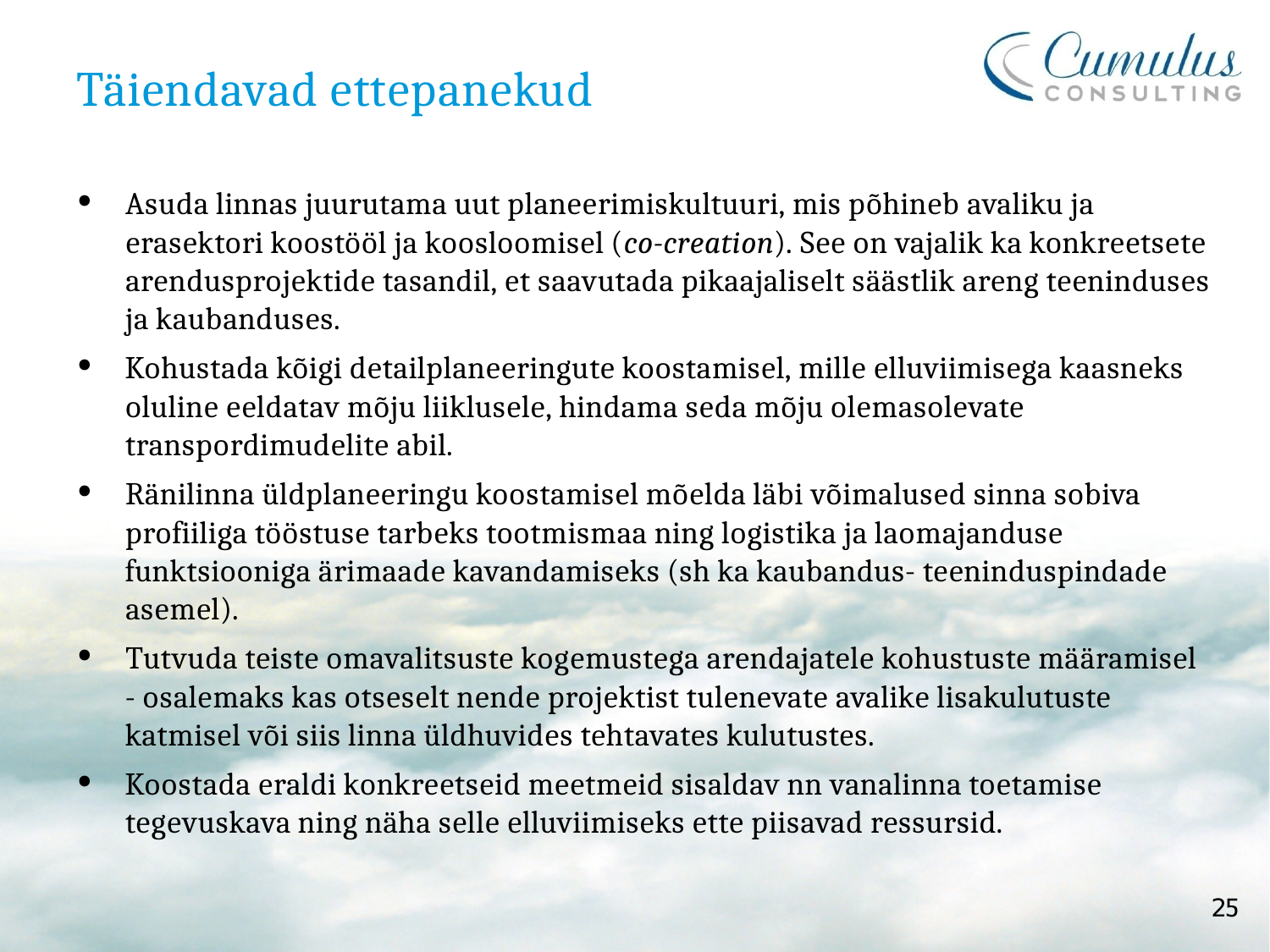

# Täiendavad ettepanekud
Asuda linnas juurutama uut planeerimiskultuuri, mis põhineb avaliku ja erasektori koostööl ja koosloomisel (co-creation). See on vajalik ka konkreetsete arendusprojektide tasandil, et saavutada pikaajaliselt säästlik areng teeninduses ja kaubanduses.
Kohustada kõigi detailplaneeringute koostamisel, mille elluviimisega kaasneks oluline eeldatav mõju liiklusele, hindama seda mõju olemasolevate transpordimudelite abil.
Ränilinna üldplaneeringu koostamisel mõelda läbi võimalused sinna sobiva profiiliga tööstuse tarbeks tootmismaa ning logistika ja laomajanduse funktsiooniga ärimaade kavandamiseks (sh ka kaubandus- teeninduspindade asemel).
Tutvuda teiste omavalitsuste kogemustega arendajatele kohustuste määramisel - osalemaks kas otseselt nende projektist tulenevate avalike lisakulutuste katmisel või siis linna üldhuvides tehtavates kulutustes.
Koostada eraldi konkreetseid meetmeid sisaldav nn vanalinna toetamise tegevuskava ning näha selle elluviimiseks ette piisavad ressursid.

25